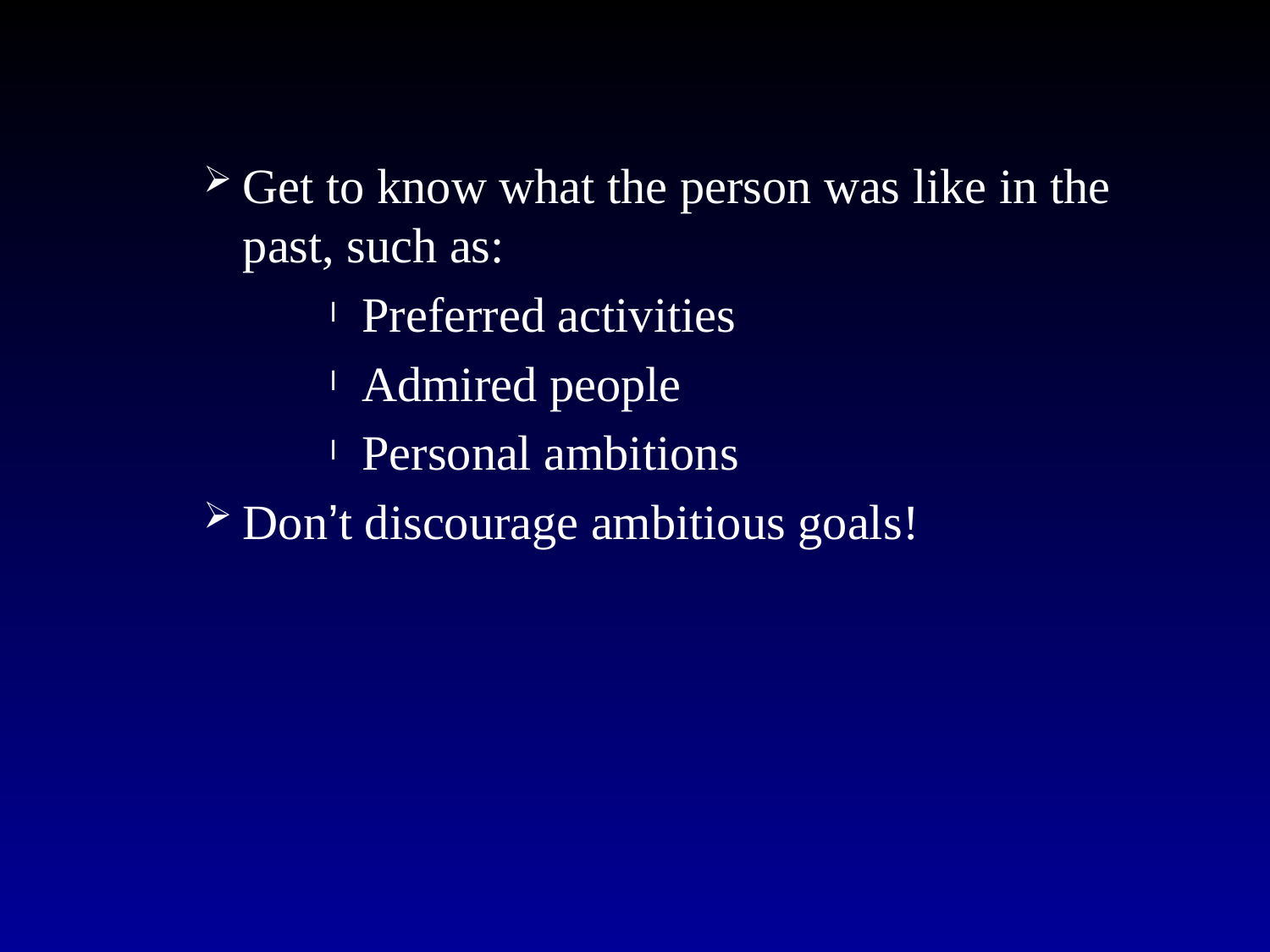

Get to know what the person was like in the past, such as:
Preferred activities
Admired people
Personal ambitions
Don’t discourage ambitious goals!